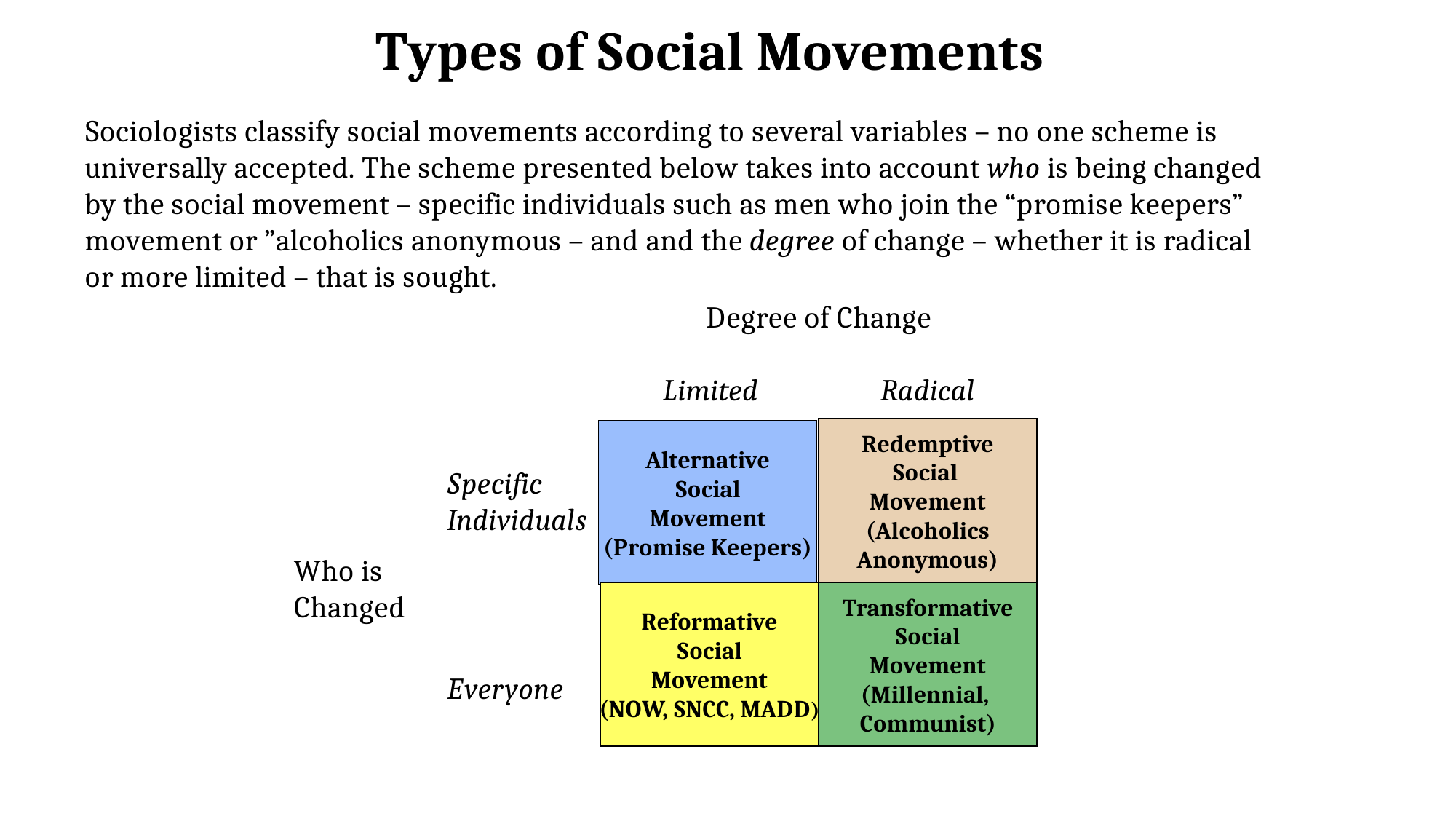

Types of Social Movements
Sociologists classify social movements according to several variables – no one scheme is
universally accepted. The scheme presented below takes into account who is being changed
by the social movement – specific individuals such as men who join the “promise keepers”
movement or ”alcoholics anonymous – and and the degree of change – whether it is radical
or more limited – that is sought.
Degree of Change

Limited	     	Radical
Redemptive
Social
Movement
(Alcoholics
Anonymous)
Alternative
Social
Movement
(Promise Keepers)
Specific
Individuals
Who is
Changed
Reformative
Social
Movement
(NOW, SNCC, MADD)
Transformative
Social
Movement
(Millennial,
Communist)
Everyone